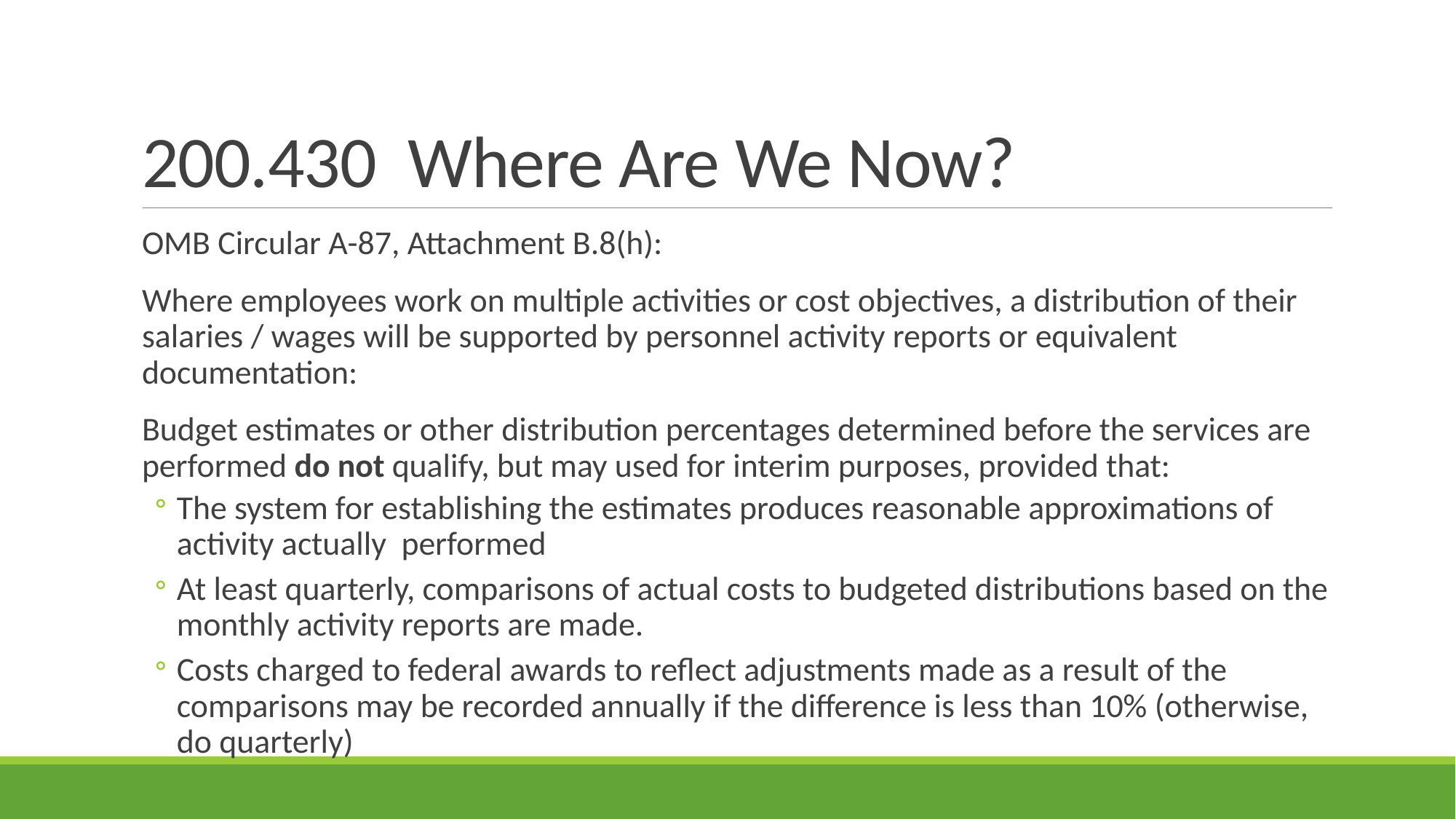

# 200.430  Where Are We Now?
OMB Circular A-87, Attachment B.8(h):
Where employees work on multiple activities or cost objectives, a distribution of their salaries / wages will be supported by personnel activity reports or equivalent documentation:
Budget estimates or other distribution percentages determined before the services are performed do not qualify, but may used for interim purposes, provided that:
The system for establishing the estimates produces reasonable approximations of activity actually  performed
At least quarterly, comparisons of actual costs to budgeted distributions based on the monthly activity reports are made.
Costs charged to federal awards to reflect adjustments made as a result of the comparisons may be recorded annually if the difference is less than 10% (otherwise, do quarterly)